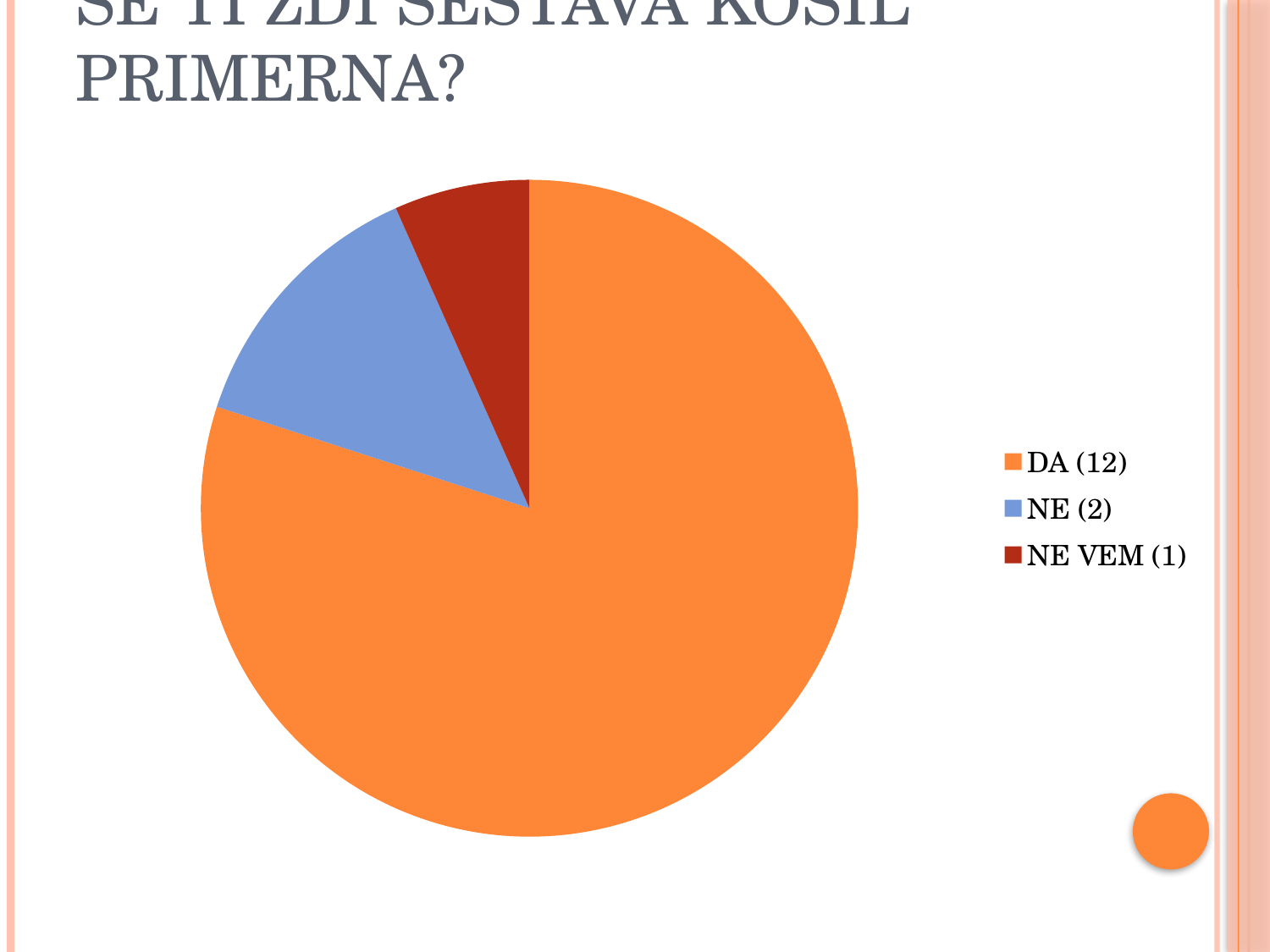

# Se ti zdi sestava kosil primerna?

### Chart

| Category |  |
|---|---|
| DA (12) | 12.0 |
| NE (2) | 2.0 |
| NE VEM (1) | 1.0 |